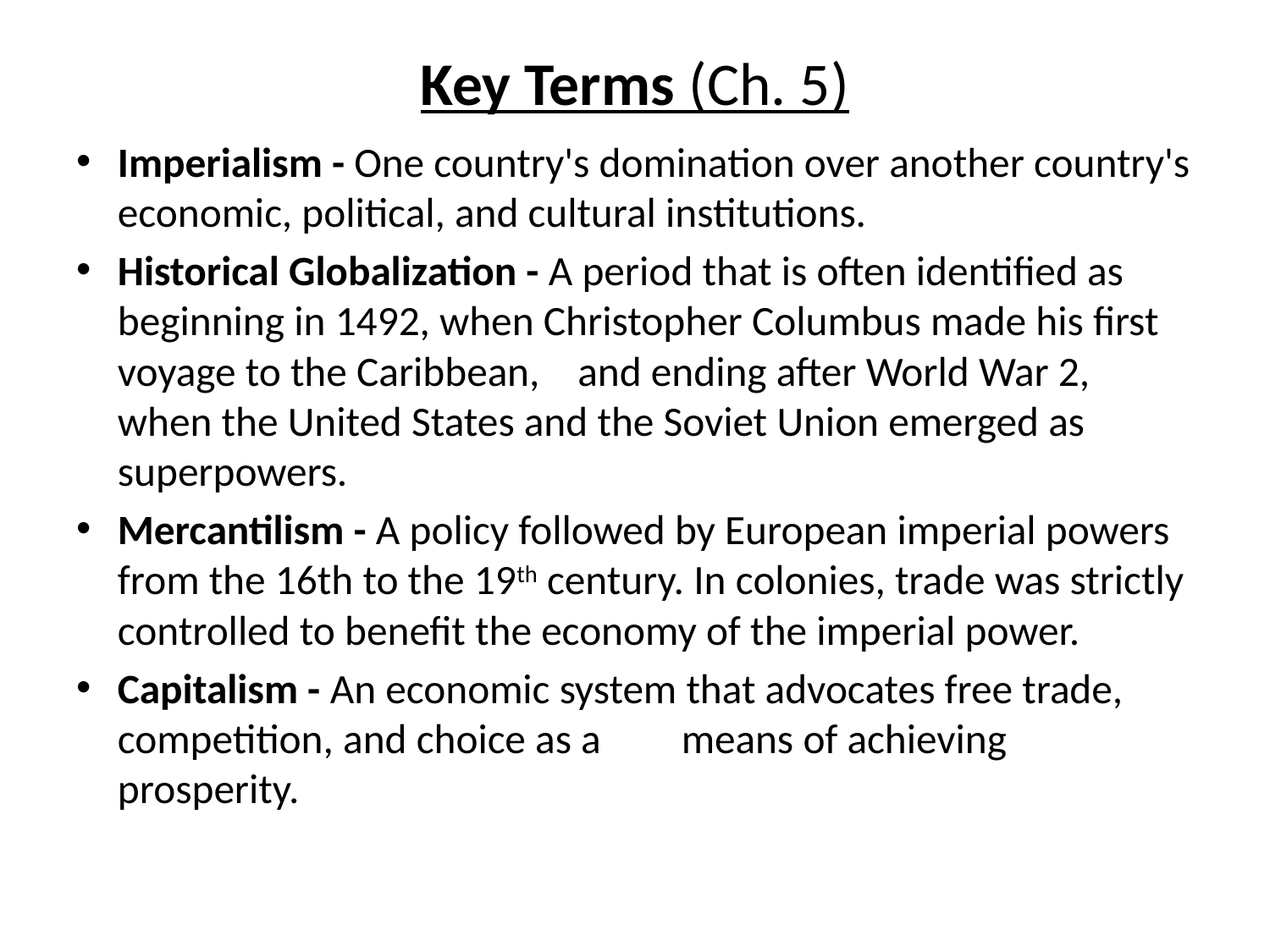

# Key Terms (Ch. 5)
Imperialism - One country's domination over another country's economic, political, and cultural institutions.
Historical Globalization - A period that is often identified as beginning in 1492, when Christopher Columbus made his first voyage to the Caribbean,    and ending after World War 2, when the United States and the Soviet Union emerged as superpowers.
Mercantilism - A policy followed by European imperial powers from the 16th to the 19th century. In colonies, trade was strictly controlled to benefit the economy of the imperial power.
Capitalism - An economic system that advocates free trade, competition, and choice as a 	means of achieving prosperity.